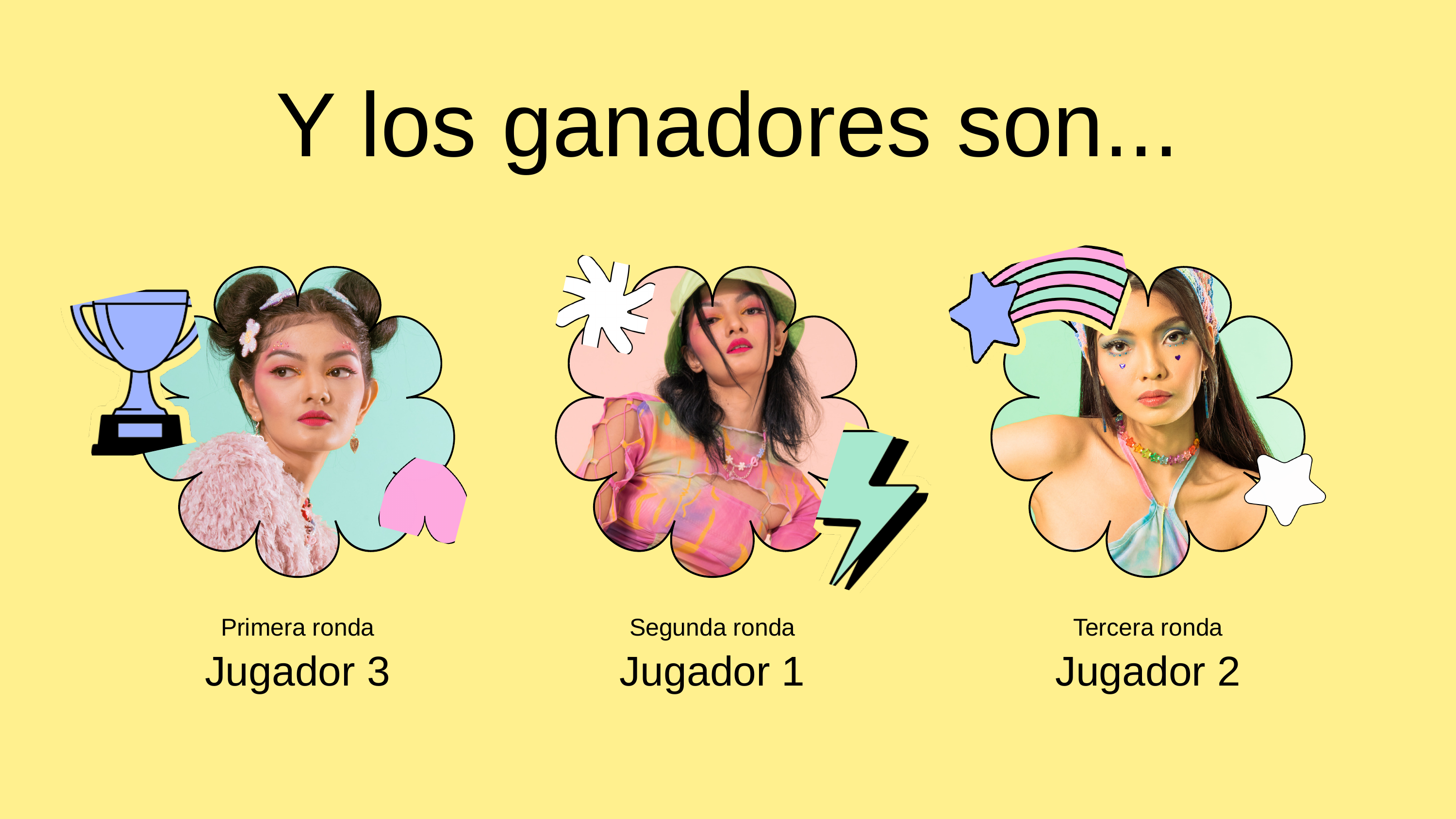

Y los ganadores son...

Primera ronda
Jugador 3
Segunda ronda
Jugador 1
Tercera ronda
Jugador 2